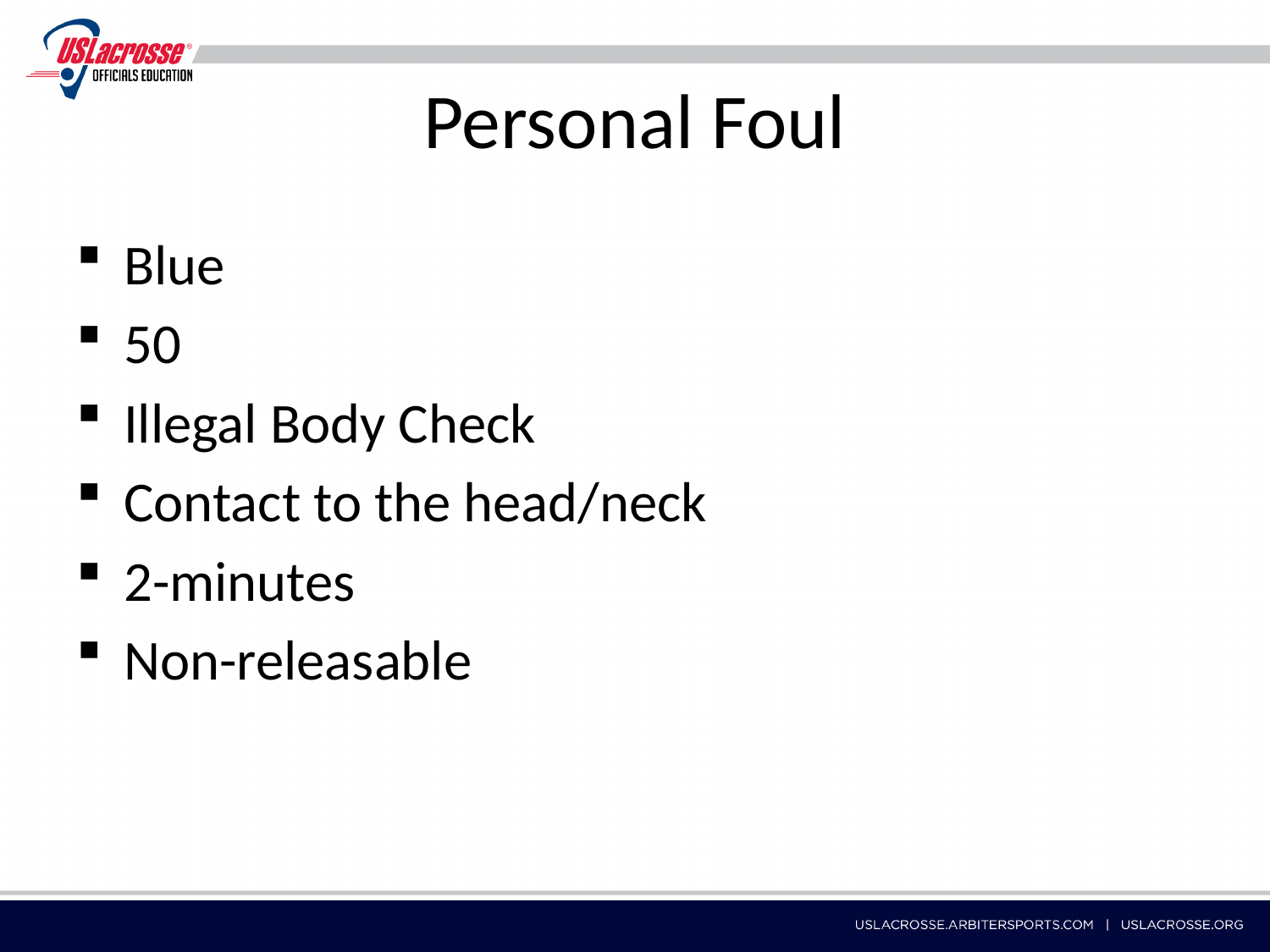

# Personal Foul
Blue
50
Illegal Body Check
Contact to the head/neck
2-minutes
Non-releasable